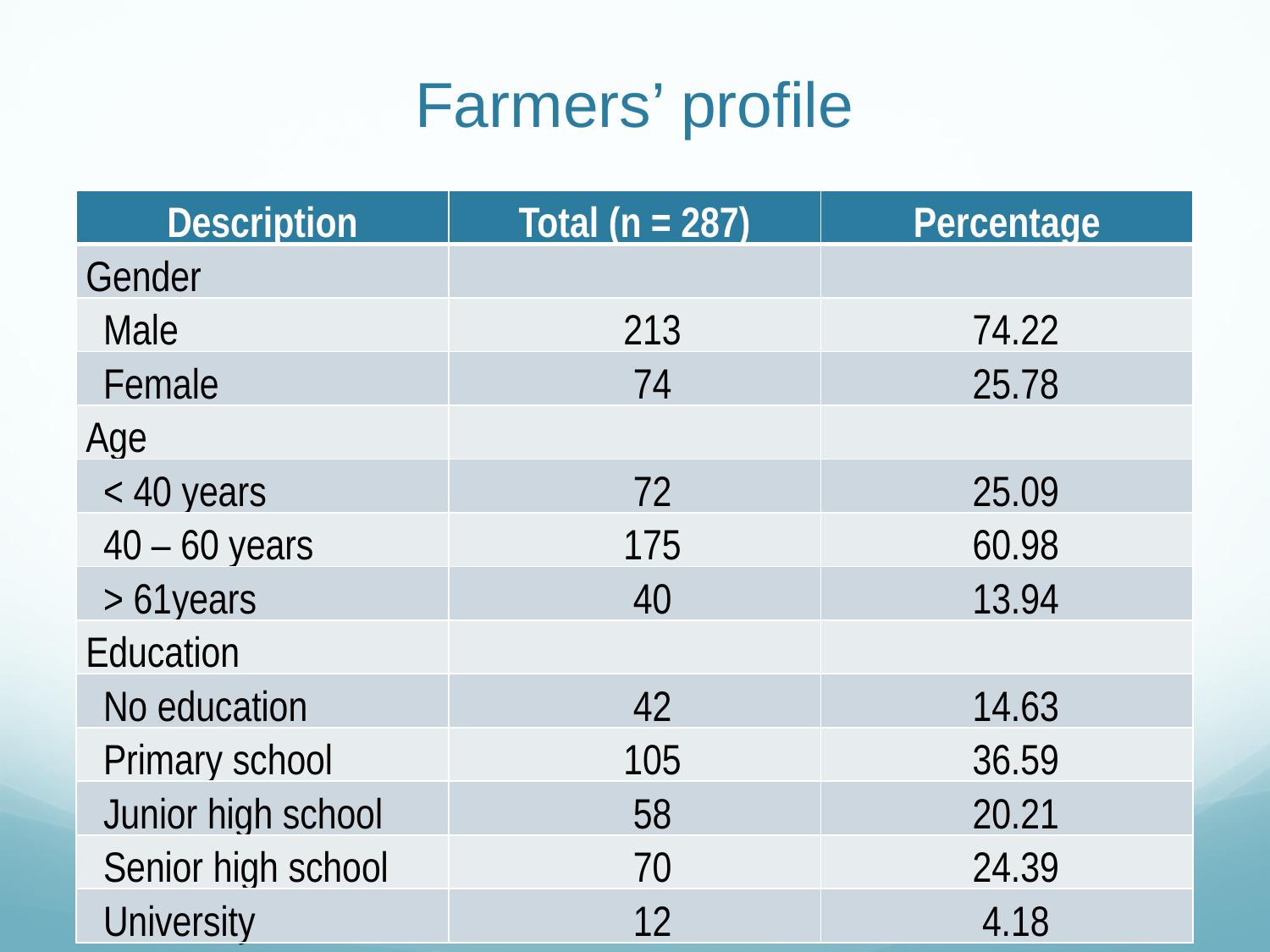

# Farmers’ profile
| Description | Total (n = 287) | Percentage |
| --- | --- | --- |
| Gender |  |  |
| Male | 213 | 74.22 |
| Female | 74 | 25.78 |
| Age |  |  |
| < 40 years | 72 | 25.09 |
| 40 – 60 years | 175 | 60.98 |
| > 61years | 40 | 13.94 |
| Education |  |  |
| No education | 42 | 14.63 |
| Primary school | 105 | 36.59 |
| Junior high school | 58 | 20.21 |
| Senior high school | 70 | 24.39 |
| University | 12 | 4.18 |